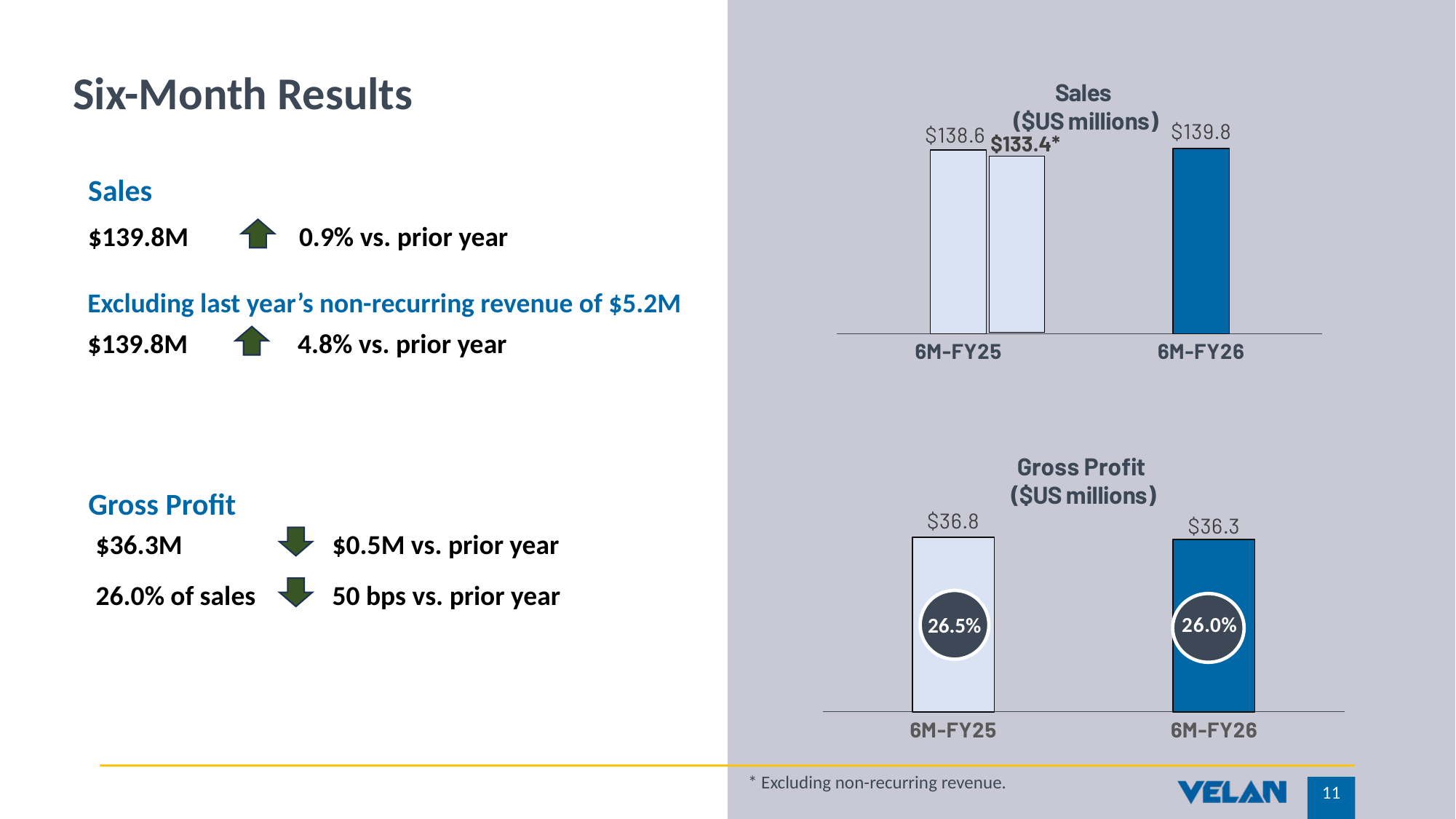

# Six-Month Results

### Chart: Sales
($US millions)

| Category | Series 1 |
|---|---|
| 6M-FY25 | 138.594 |
| 6M-FY26 | 139.84 |
$133.4*

Sales
$139.8M
0.9% vs. prior year

Excluding last year’s non-recurring revenue of $5.2M
$139.8M
4.8% vs. prior year

### Chart: Gross Profit ($US millions)

| Category | Gross Profit |
|---|---|
| 6M-FY26 | 36.301 |
| 6M-FY25 | 36.782 |
Gross Profit
$36.3M
26.0% of sales
$0.5M vs. prior year
50 bps vs. prior year

26.5%
* Excluding non-recurring revenue.
11